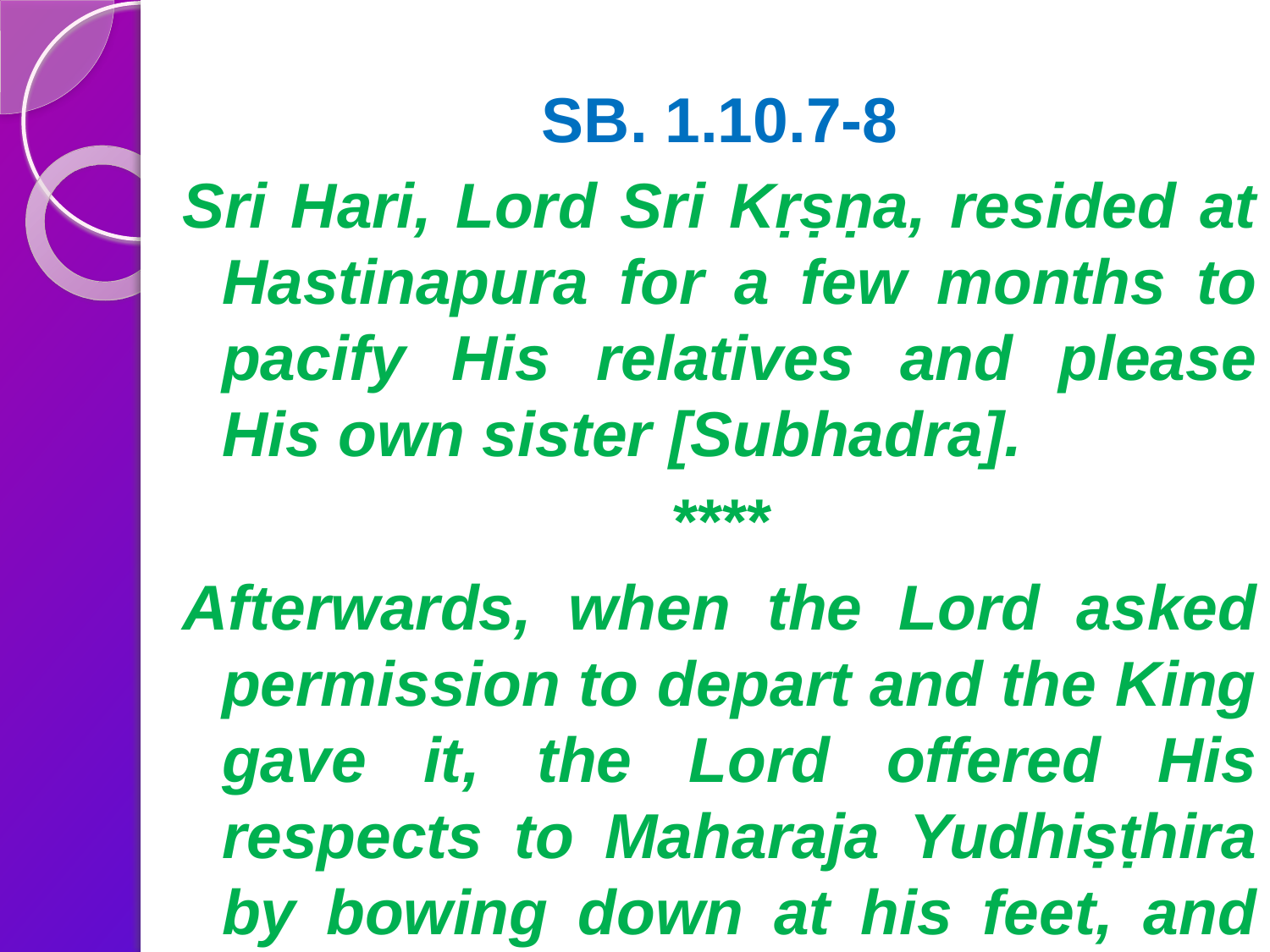

# SB. 1.10.7-8
Sri Hari, Lord Sri Kṛṣṇa, resided at Hastinapura for a few months to pacify His relatives and please His own sister [Subhadra].
****
Afterwards, when the Lord asked permission to depart and the King gave it, the Lord offered His respects to Maharaja Yudhiṣṭhira by bowing down at his feet, and the King embraced Him. After this the Lord, being embraced by others and receiving their obeisances, got into His chariot.